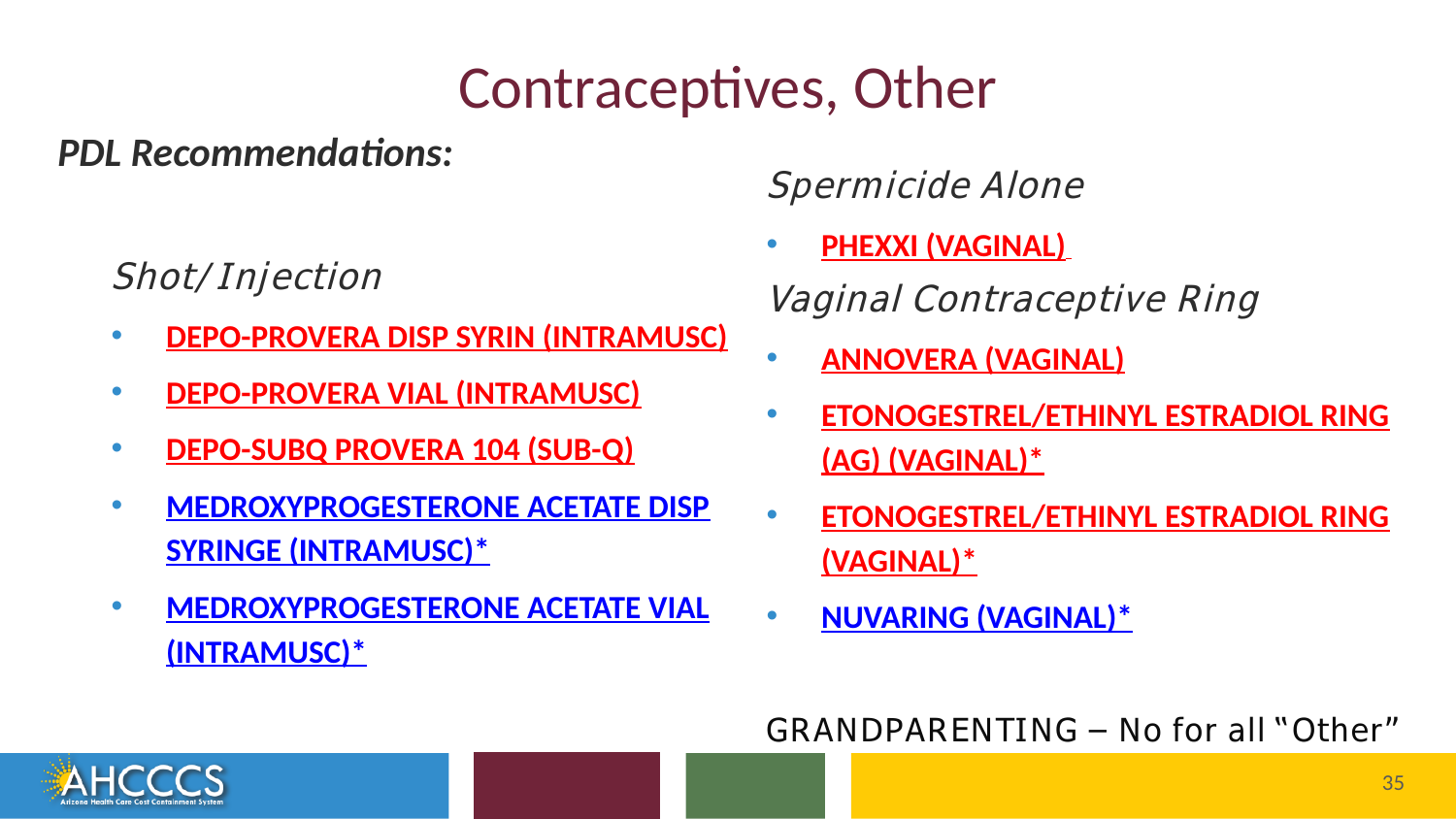

# Contraceptives, Other
PDL Recommendations:

Spermicide Alone
PHEXXI (VAGINAL)
Vaginal Contraceptive Ring
ANNOVERA (VAGINAL)
ETONOGESTREL/ETHINYL ESTRADIOL RING (AG) (VAGINAL)*
ETONOGESTREL/ETHINYL ESTRADIOL RING (VAGINAL)*
NUVARING (VAGINAL)*

GRANDPARENTING – No for all “Other”

Shot/Injection
DEPO-PROVERA DISP SYRIN (INTRAMUSC)
DEPO-PROVERA VIAL (INTRAMUSC)
DEPO-SUBQ PROVERA 104 (SUB-Q)
MEDROXYPROGESTERONE ACETATE DISP SYRINGE (INTRAMUSC)*
MEDROXYPROGESTERONE ACETATE VIAL (INTRAMUSC)*